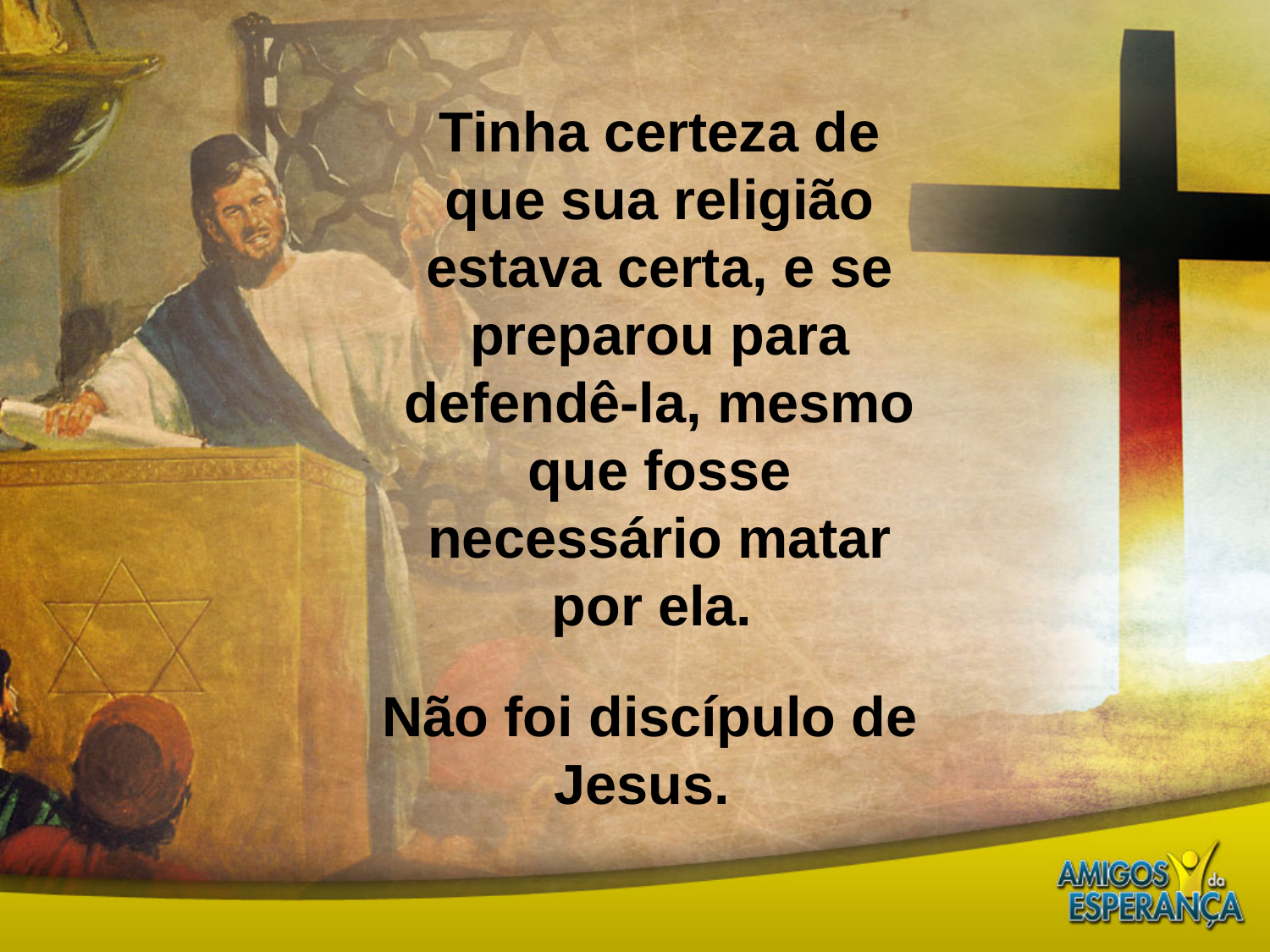

Tinha certeza de que sua religião estava certa, e se preparou para defendê-la, mesmo que fosse necessário matar por ela.
Não foi discípulo de Jesus.